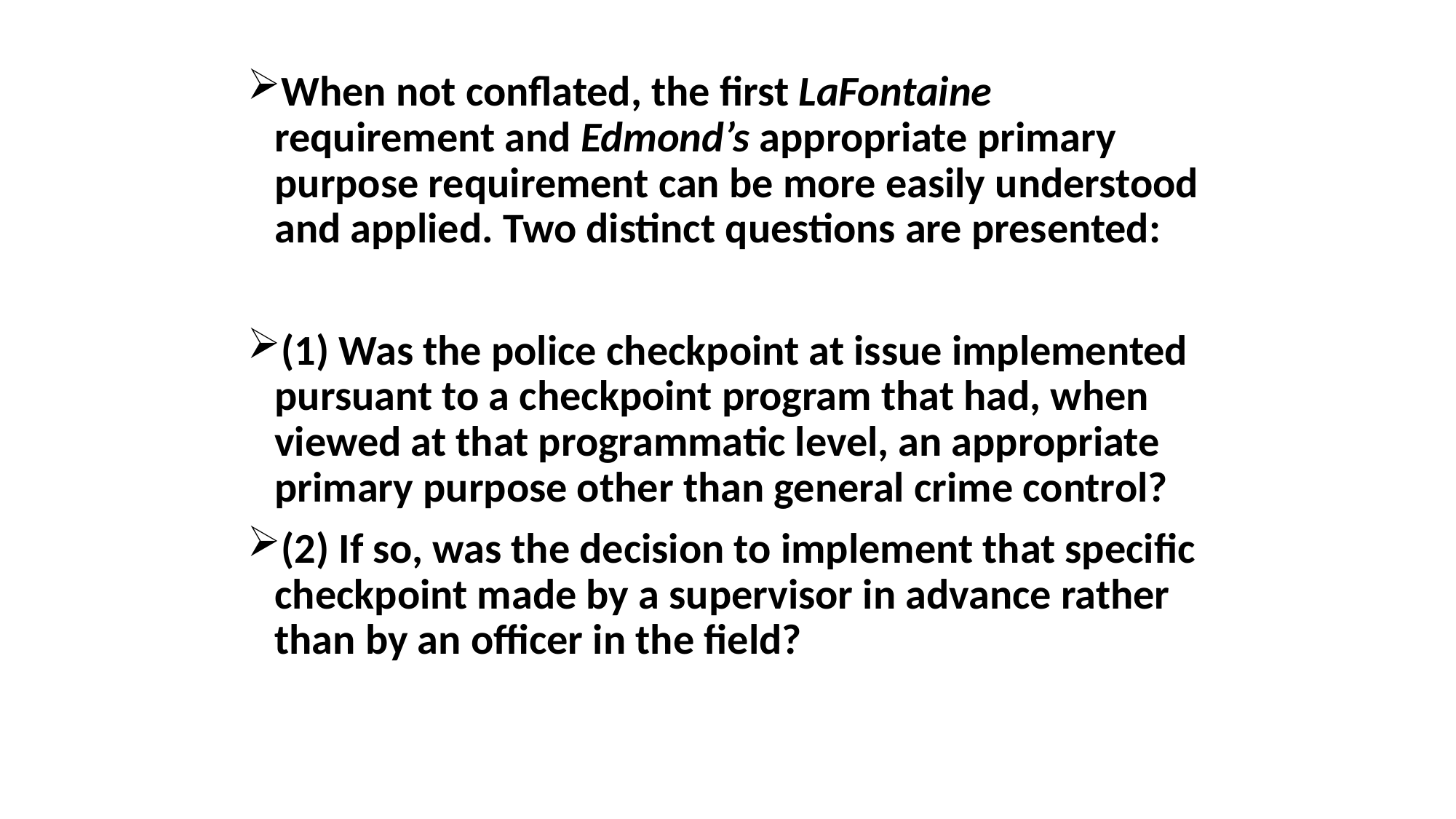

#
When not conflated, the first LaFontaine requirement and Edmond’s appropriate primary purpose requirement can be more easily understood and applied. Two distinct questions are presented:

(1) Was the police checkpoint at issue implemented pursuant to a checkpoint program that had, when viewed at that programmatic level, an appropriate primary purpose other than general crime control?
(2) If so, was the decision to implement that specific checkpoint made by a supervisor in advance rather than by an officer in the field?